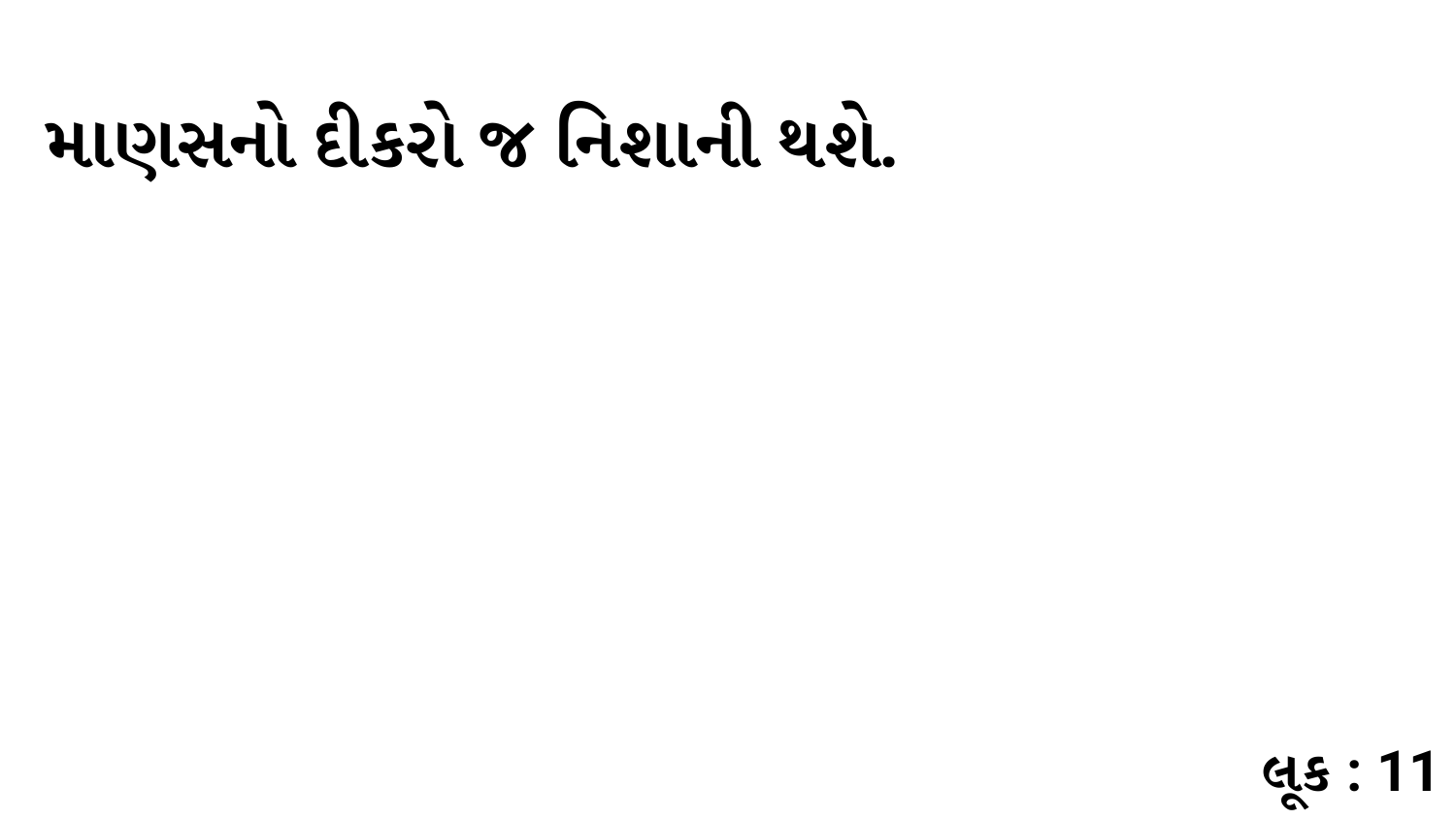

માણસનો દીકરો જ નિશાની થશે.
લૂક : 11